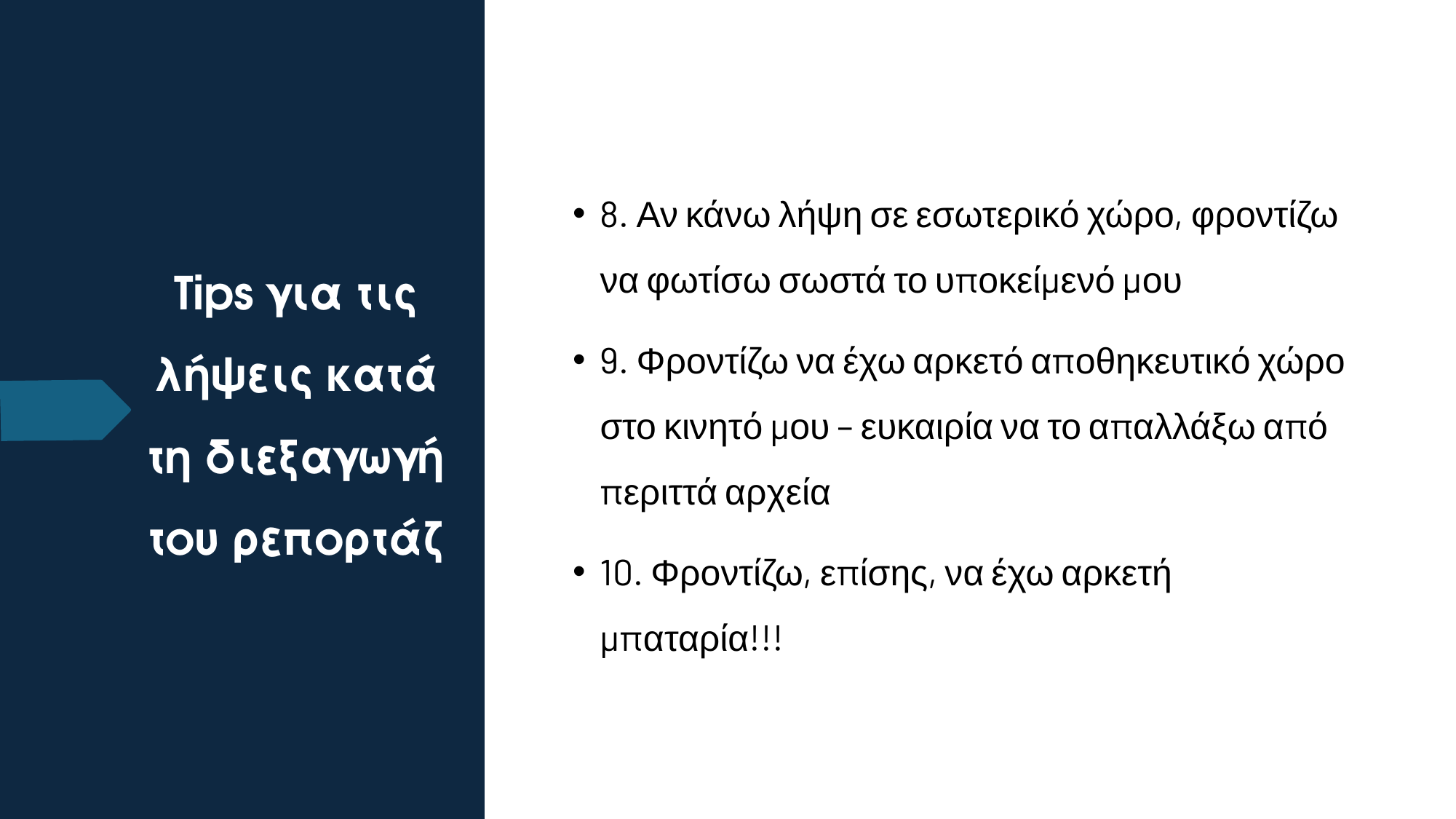

8. Αν κάνω λήψη σε εσωτερικό χώρο, φροντίζω να φωτίσω σωστά το υποκείμενό μου
9. Φροντίζω να έχω αρκετό αποθηκευτικό χώρο στο κινητό μου – ευκαιρία να το απαλλάξω από περιττά αρχεία
10. Φροντίζω, επίσης, να έχω αρκετή μπαταρία!!!
# Tips για τις λήψεις κατά τη διεξαγωγή του ρεπορτάζ